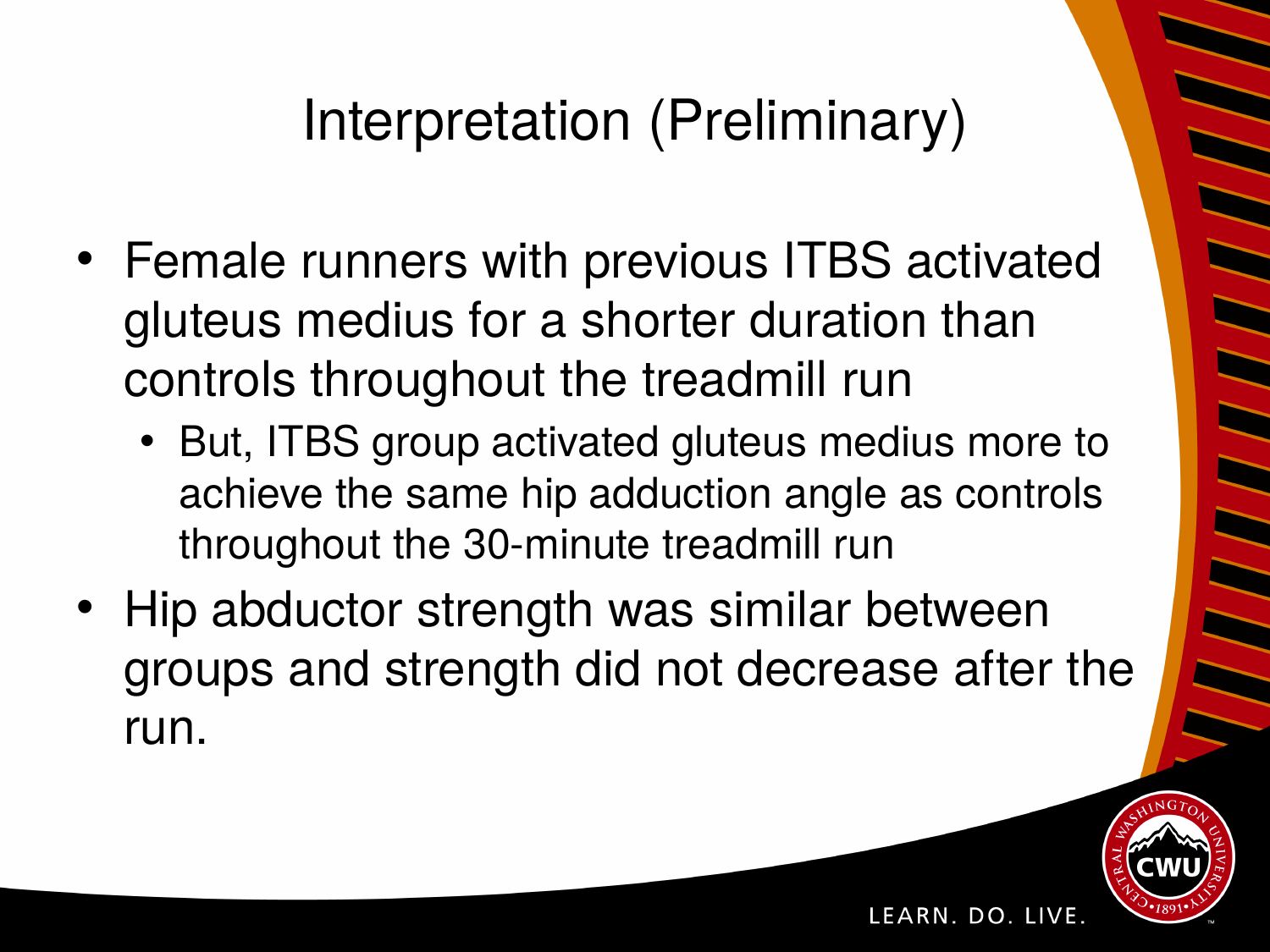

# Interpretation (Preliminary)
Female runners with previous ITBS activated gluteus medius for a shorter duration than controls throughout the treadmill run
But, ITBS group activated gluteus medius more to achieve the same hip adduction angle as controls throughout the 30-minute treadmill run
Hip abductor strength was similar between groups and strength did not decrease after the run.